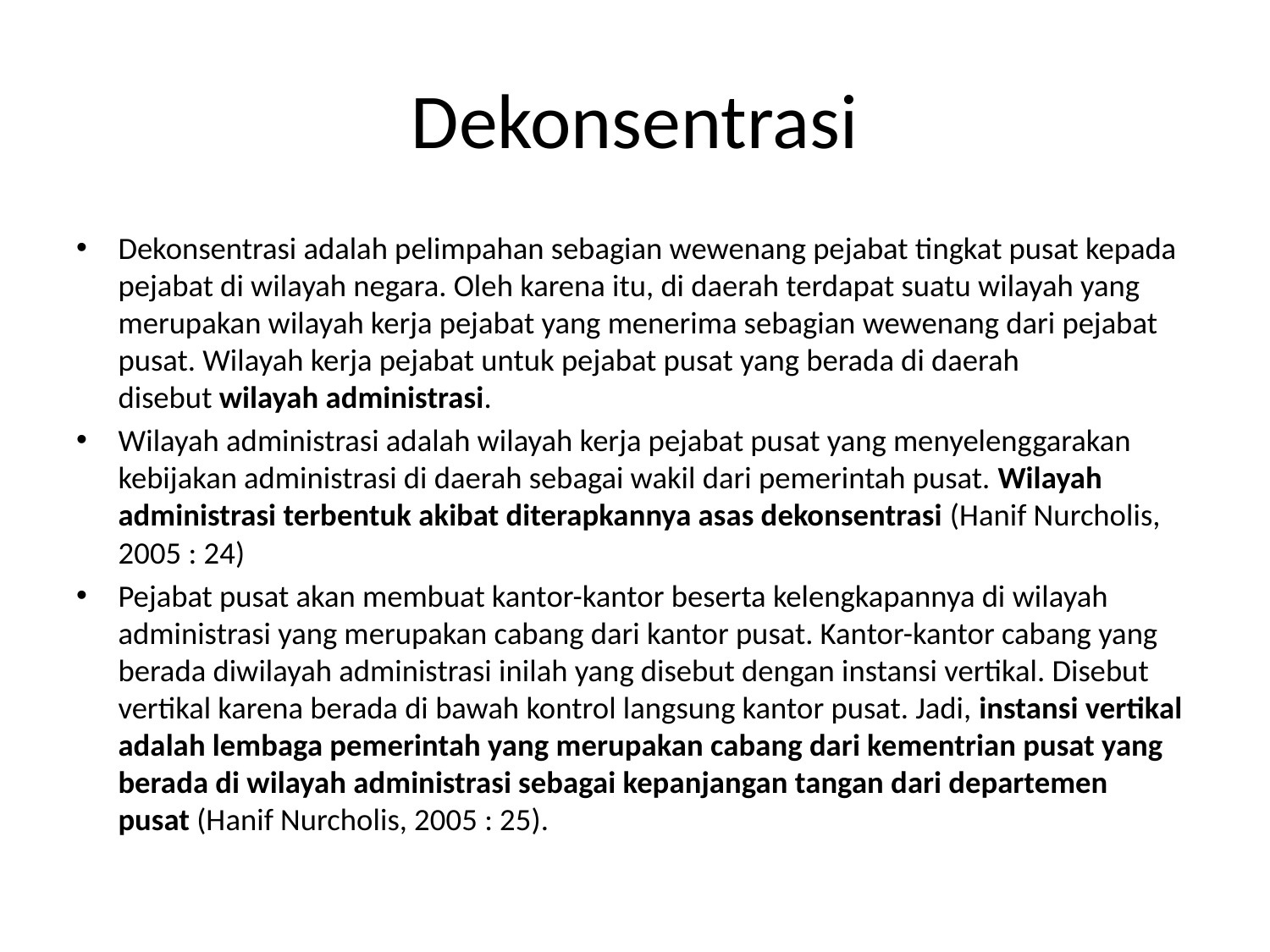

# Dekonsentrasi
Dekonsentrasi adalah pelimpahan sebagian wewenang pejabat tingkat pusat kepada pejabat di wilayah negara. Oleh karena itu, di daerah terdapat suatu wilayah yang merupakan wilayah kerja pejabat yang menerima sebagian wewenang dari pejabat pusat. Wilayah kerja pejabat untuk pejabat pusat yang berada di daerah disebut wilayah administrasi.
Wilayah administrasi adalah wilayah kerja pejabat pusat yang menyelenggarakan kebijakan administrasi di daerah sebagai wakil dari pemerintah pusat. Wilayah administrasi terbentuk akibat diterapkannya asas dekonsentrasi (Hanif Nurcholis, 2005 : 24)
Pejabat pusat akan membuat kantor-kantor beserta kelengkapannya di wilayah administrasi yang merupakan cabang dari kantor pusat. Kantor-kantor cabang yang berada diwilayah administrasi inilah yang disebut dengan instansi vertikal. Disebut vertikal karena berada di bawah kontrol langsung kantor pusat. Jadi, instansi vertikal adalah lembaga pemerintah yang merupakan cabang dari kementrian pusat yang berada di wilayah administrasi sebagai kepanjangan tangan dari departemen pusat (Hanif Nurcholis, 2005 : 25).